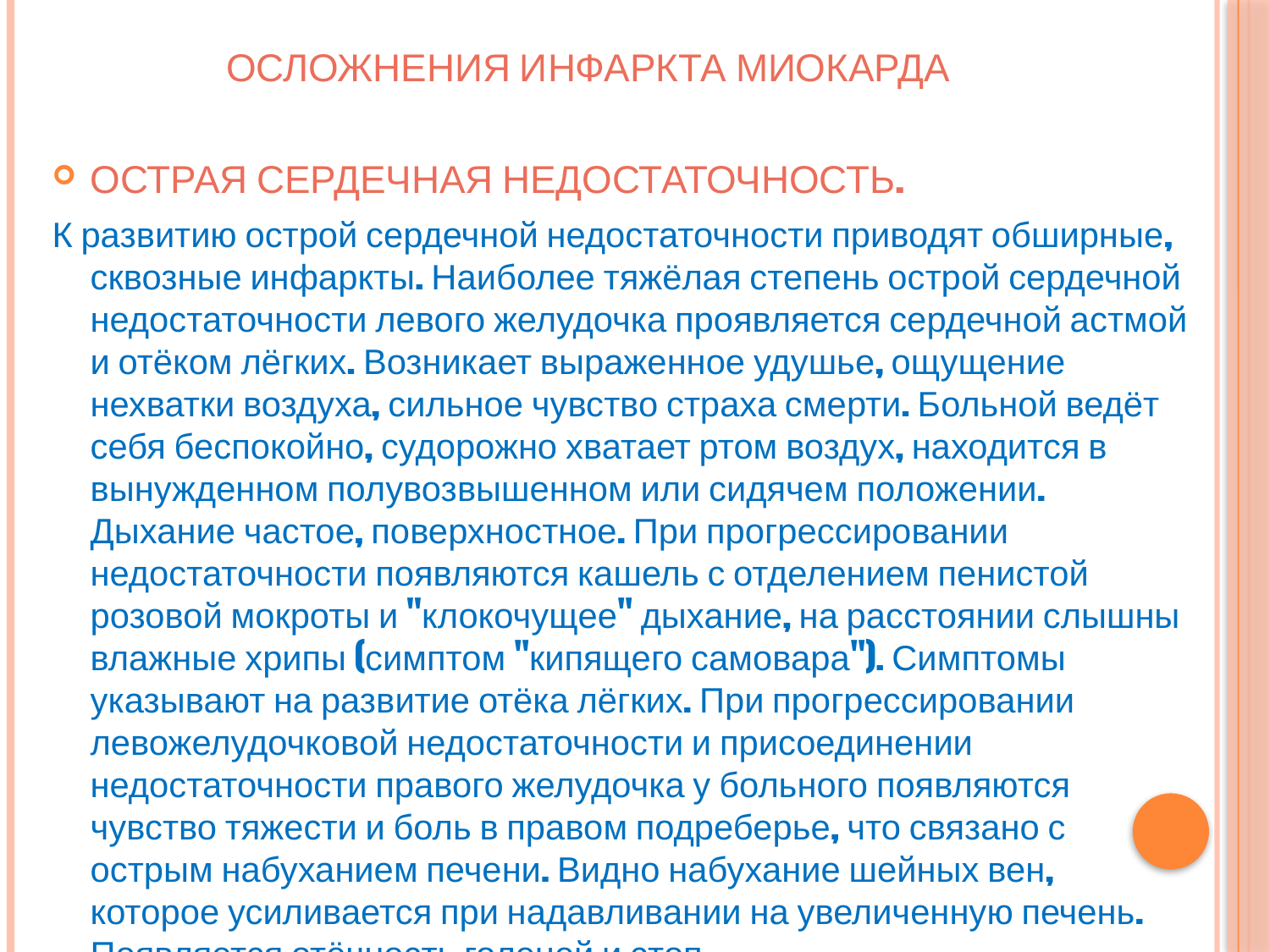

# Осложнения инфаркта миокарда
Острая сердечная недостаточность.
К развитию острой сердечной недостаточности приводят обширные, сквозные инфаркты. Наиболее тяжёлая степень острой сердечной недостаточности левого желудочка проявляется сердечной астмой и отёком лёгких. Возникает выраженное удушье, ощущение нехватки воздуха, сильное чувство страха смерти. Больной ведёт себя беспокойно, судорожно хватает ртом воздух, находится в вынужденном полувозвышенном или сидячем положении. Дыхание частое, поверхностное. При прогрессировании недостаточности появляются кашель с отделением пенистой розовой мокроты и "клокочущее" дыхание, на расстоянии слышны влажные хрипы (симптом "кипящего самовара"). Симптомы указывают на развитие отёка лёгких. При прогрессировании левожелудочковой недостаточности и присоединении недостаточности правого желудочка у больного появляются чувство тяжести и боль в правом подреберье, что связано с острым набуханием печени. Видно набухание шейных вен, которое усиливается при надавливании на увеличенную печень. Появляется отёчность голеней и стоп.